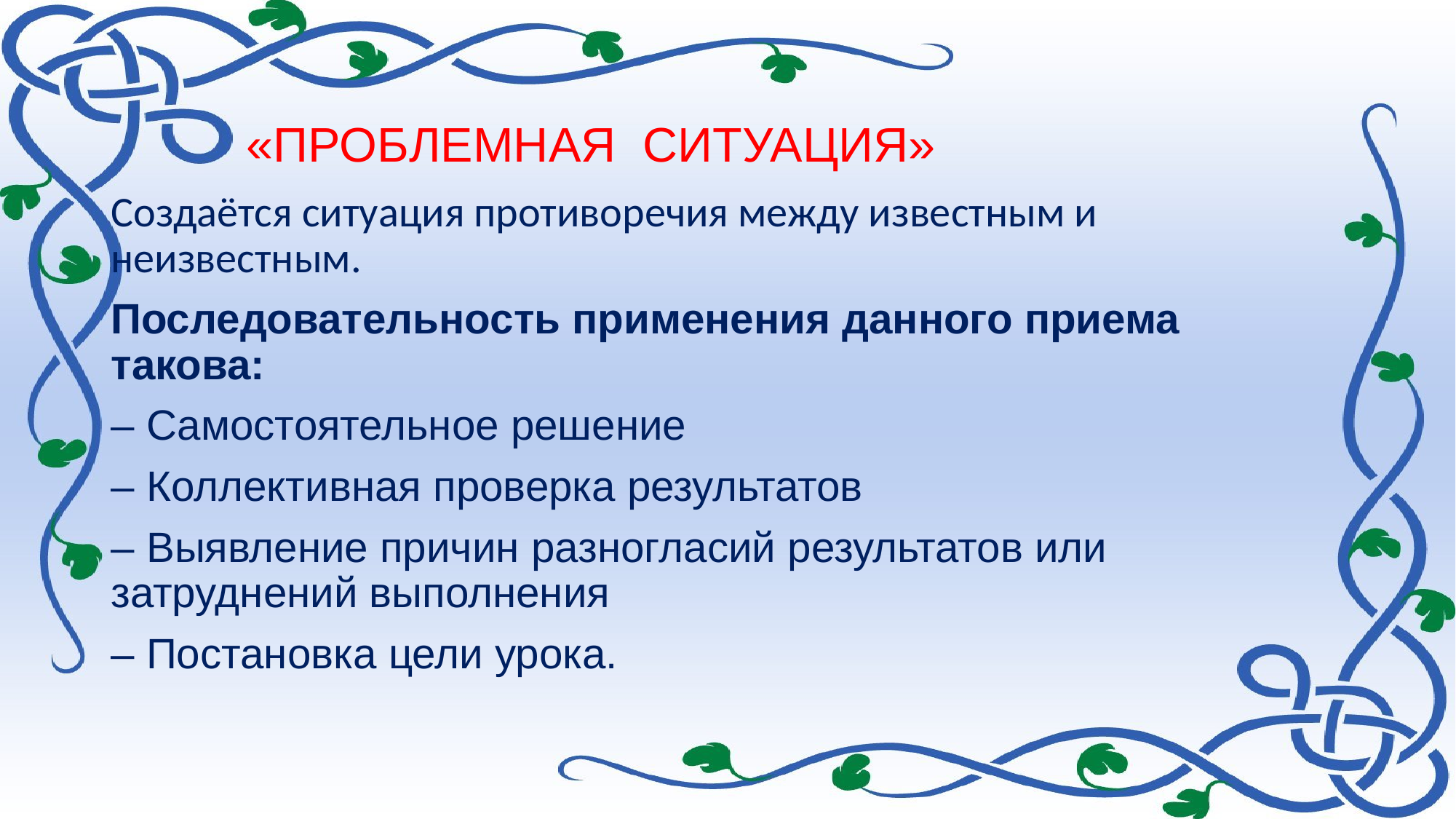

«ПРОБЛЕМНАЯ  СИТУАЦИЯ»
Создаётся ситуация противоречия между известным и неизвестным.
Последовательность применения данного приема такова:
– Самостоятельное решение
– Коллективная проверка результатов
– Выявление причин разногласий результатов или затруднений выполнения
– Постановка цели урока.